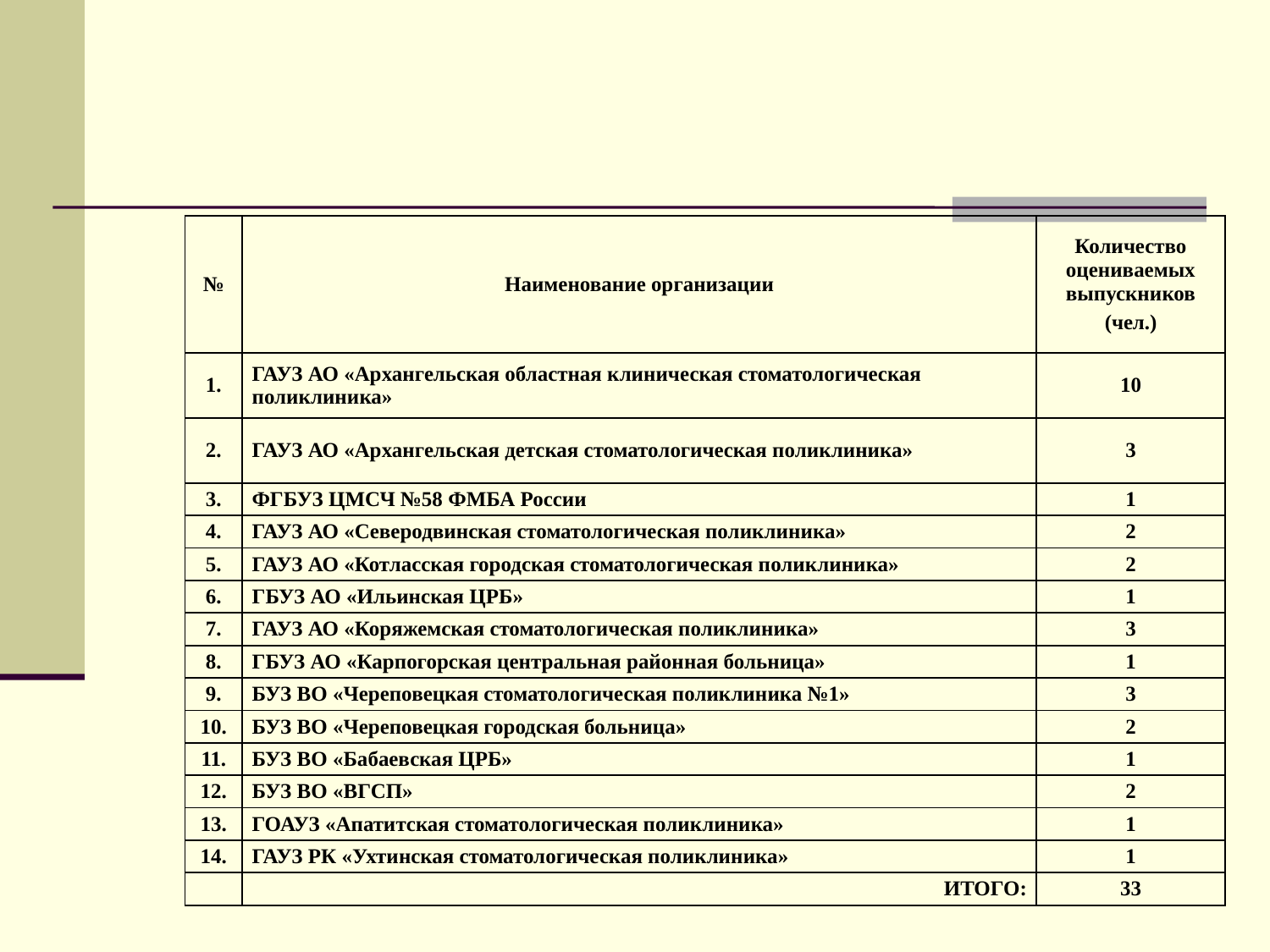

#
| № | Наименование организации | Количество оцениваемых выпускников (чел.) |
| --- | --- | --- |
| 1. | ГАУЗ АО «Архангельская областная клиническая стоматологическая поликлиника» | 10 |
| 2. | ГАУЗ АО «Архангельская детская стоматологическая поликлиника» | 3 |
| 3. | ФГБУЗ ЦМСЧ №58 ФМБА России | 1 |
| 4. | ГАУЗ АО «Северодвинская стоматологическая поликлиника» | 2 |
| 5. | ГАУЗ АО «Котласская городская стоматологическая поликлиника» | 2 |
| 6. | ГБУЗ АО «Ильинская ЦРБ» | 1 |
| 7. | ГАУЗ АО «Коряжемская стоматологическая поликлиника» | 3 |
| 8. | ГБУЗ АО «Карпогорская центральная районная больница» | 1 |
| 9. | БУЗ ВО «Череповецкая стоматологическая поликлиника №1» | 3 |
| 10. | БУЗ ВО «Череповецкая городская больница» | 2 |
| 11. | БУЗ ВО «Бабаевская ЦРБ» | 1 |
| 12. | БУЗ ВО «ВГСП» | 2 |
| 13. | ГОАУЗ «Апатитская стоматологическая поликлиника» | 1 |
| 14. | ГАУЗ РК «Ухтинская стоматологическая поликлиника» | 1 |
|  | ИТОГО: | 33 |